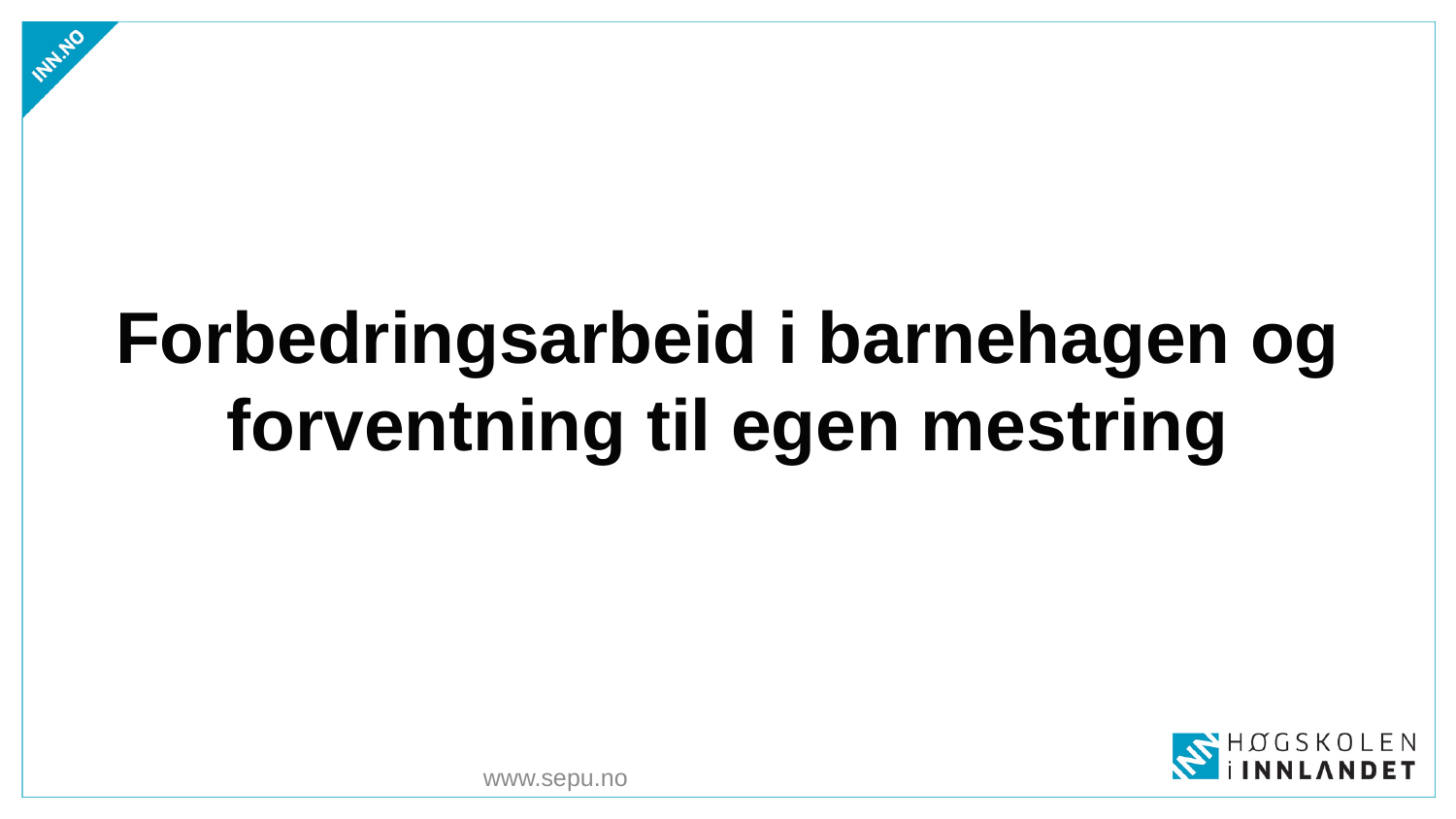

#

Forbedringsarbeid i barnehagen og forventning til egen mestring
www.sepu.no